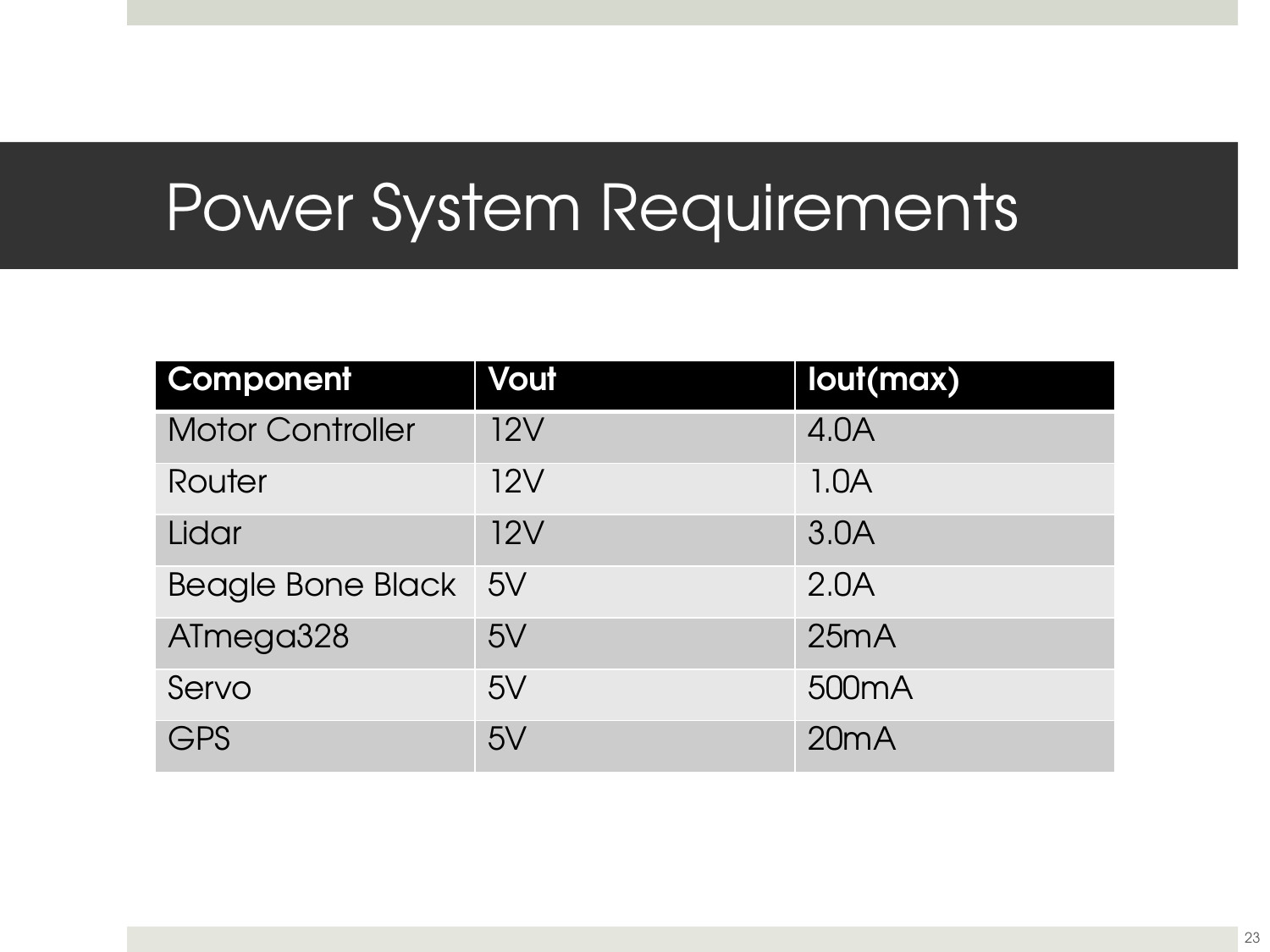

# Power System Requirements
| Component | Vout | Iout(max) |
| --- | --- | --- |
| Motor Controller | 12V | 4.0A |
| Router | 12V | 1.0A |
| Lidar | 12V | 3.0A |
| Beagle Bone Black | 5V | 2.0A |
| ATmega328 | 5V | 25mA |
| Servo | 5V | 500mA |
| GPS | 5V | 20mA |
23